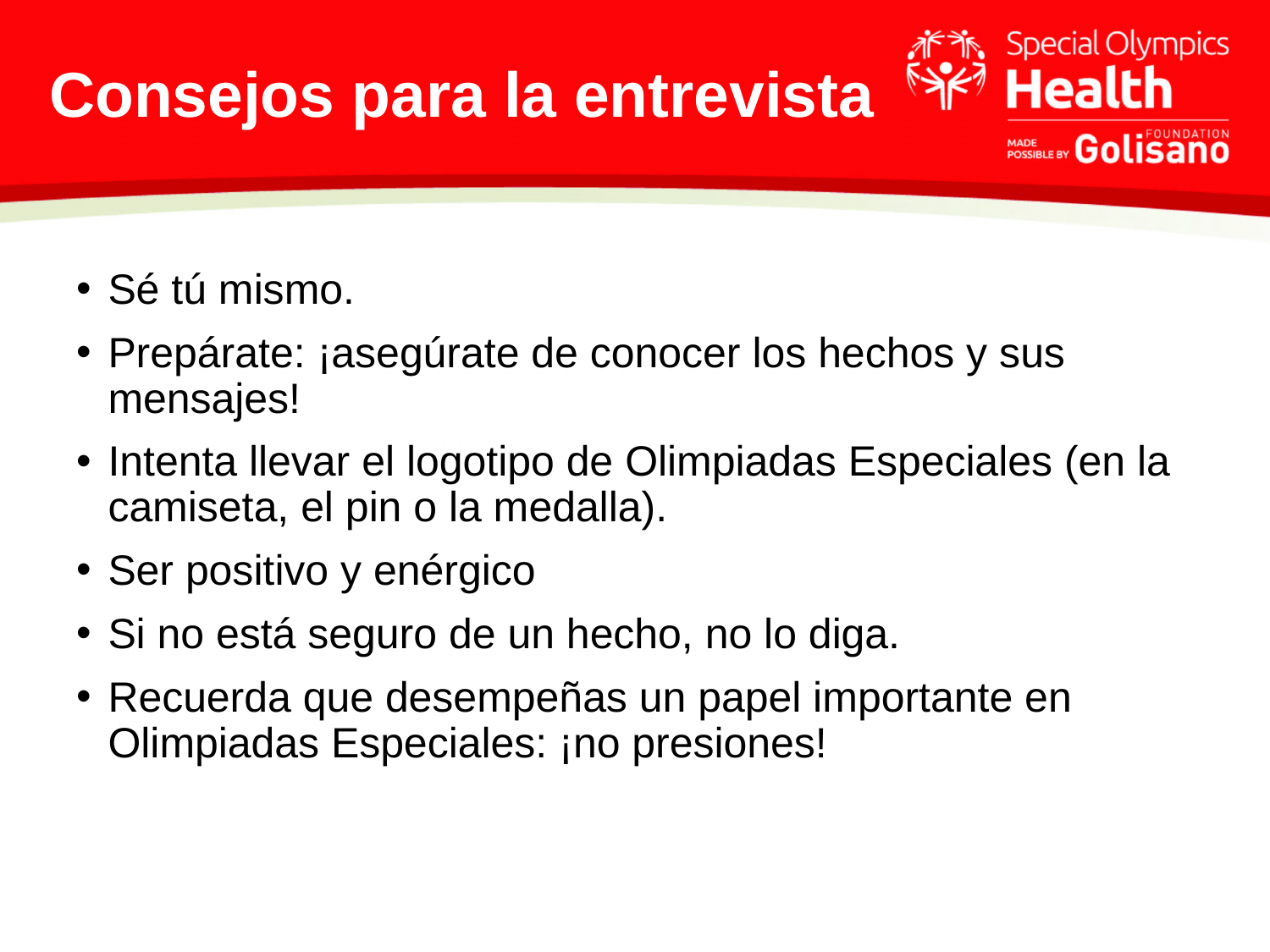

# Consejos para la entrevista

Sé tú mismo.
Prepárate: ¡asegúrate de conocer los hechos y sus mensajes!
Intenta llevar el logotipo de Olimpiadas Especiales (en la camiseta, el pin o la medalla).
Ser positivo y enérgico
Si no está seguro de un hecho, no lo diga.
Recuerda que desempeñas un papel importante en Olimpiadas Especiales: ¡no presiones!

Los periodistas cubren más de una fuente
No sólo es responsable de publicar la historia, sino de tuitear todo el día, escribir un blog, grabar vídeos...
Vivimos en un entorno de noticias 24 horas
La competencia por los contenidos es feroz